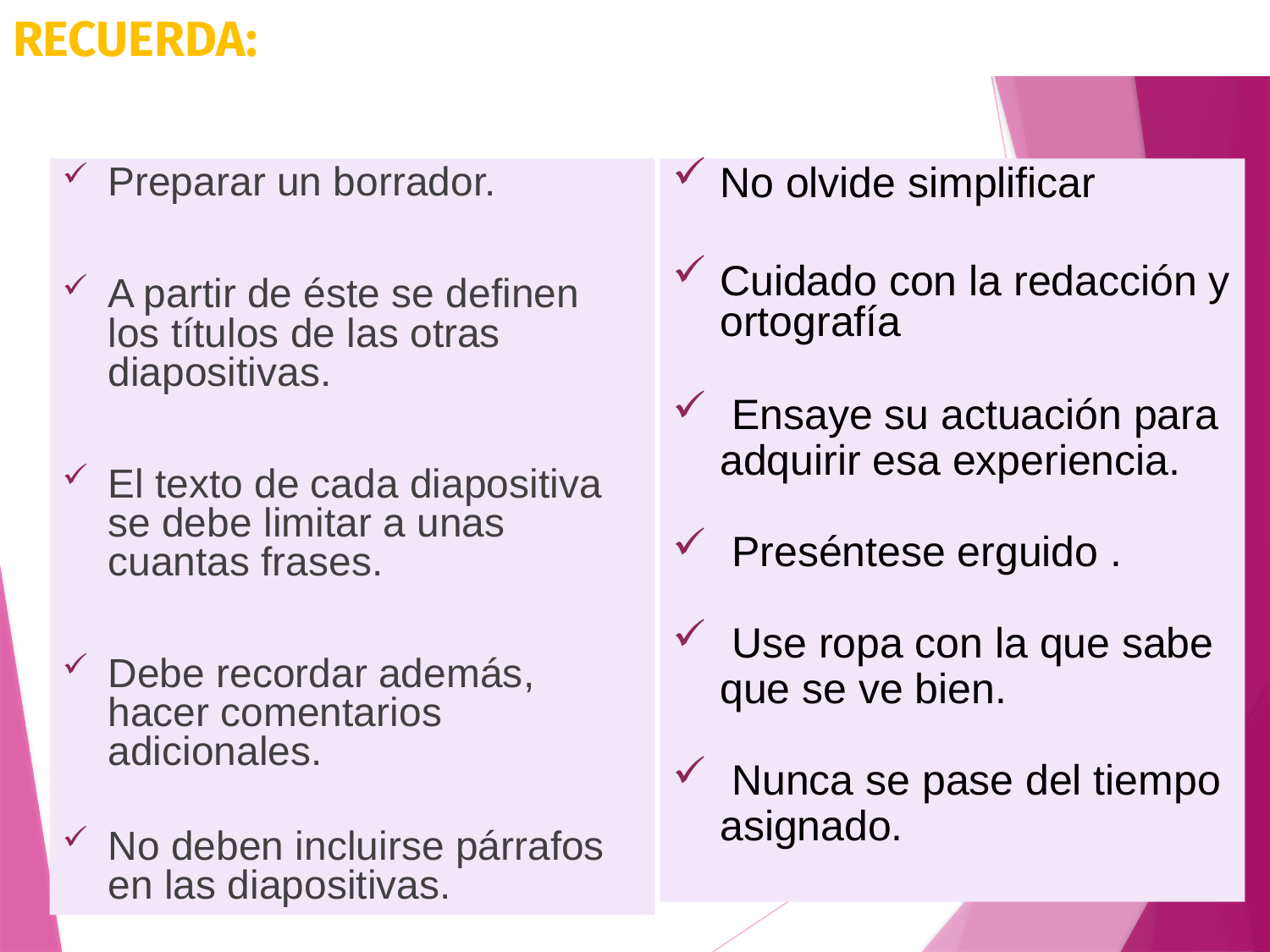

# RECUERDA:
Preparar un borrador.

A partir de éste se definen los títulos de las otras diapositivas.

El texto de cada diapositiva se debe limitar a unas cuantas frases.

Debe recordar además, hacer comentarios adicionales.
No deben incluirse párrafos en las diapositivas.
No olvide simplificar

Cuidado con la redacción y ortografía

 Ensaye su actuación para adquirir esa experiencia.

 Preséntese erguido .

 Use ropa con la que sabe que se ve bien.

 Nunca se pase del tiempo asignado.